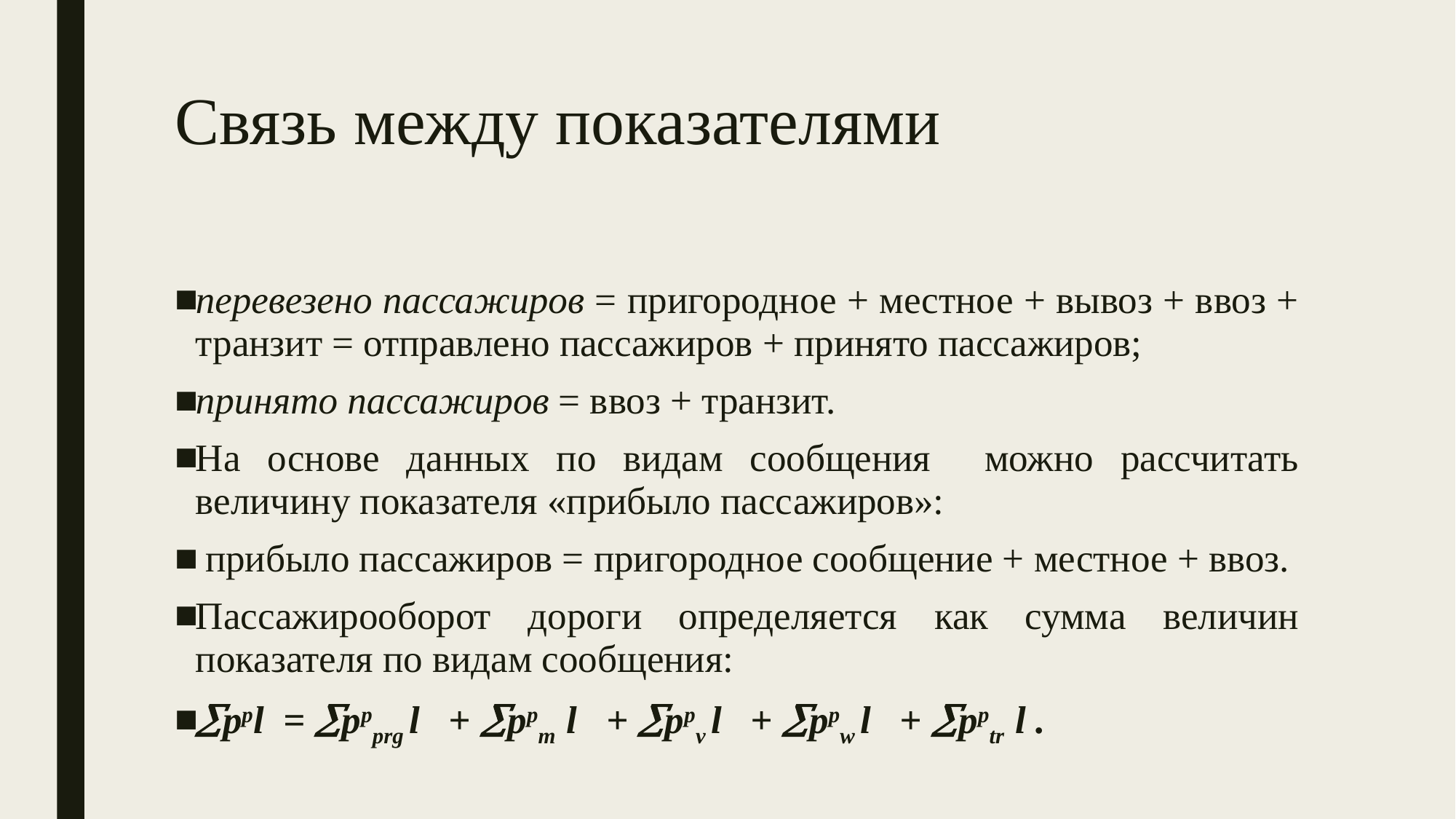

# Связь между показателями
перевезено пассажиров = пригородное + местное + вывоз + ввоз + транзит = отправлено пассажиров + принято пассажиров;
принято пассажиров = ввоз + транзит.
На основе данных по видам сообщения  можно рассчитать величину показателя «прибыло пассажиров»:
 прибыло пассажиров = пригородное сообщение + местное + ввоз.
Пассажирооборот дороги определяется как сумма величин показателя по видам сообщения:
∑ppl  = ∑ppprg l   + ∑ppm  l   + ∑ppv l   + ∑ppw l   + ∑pptr  l .